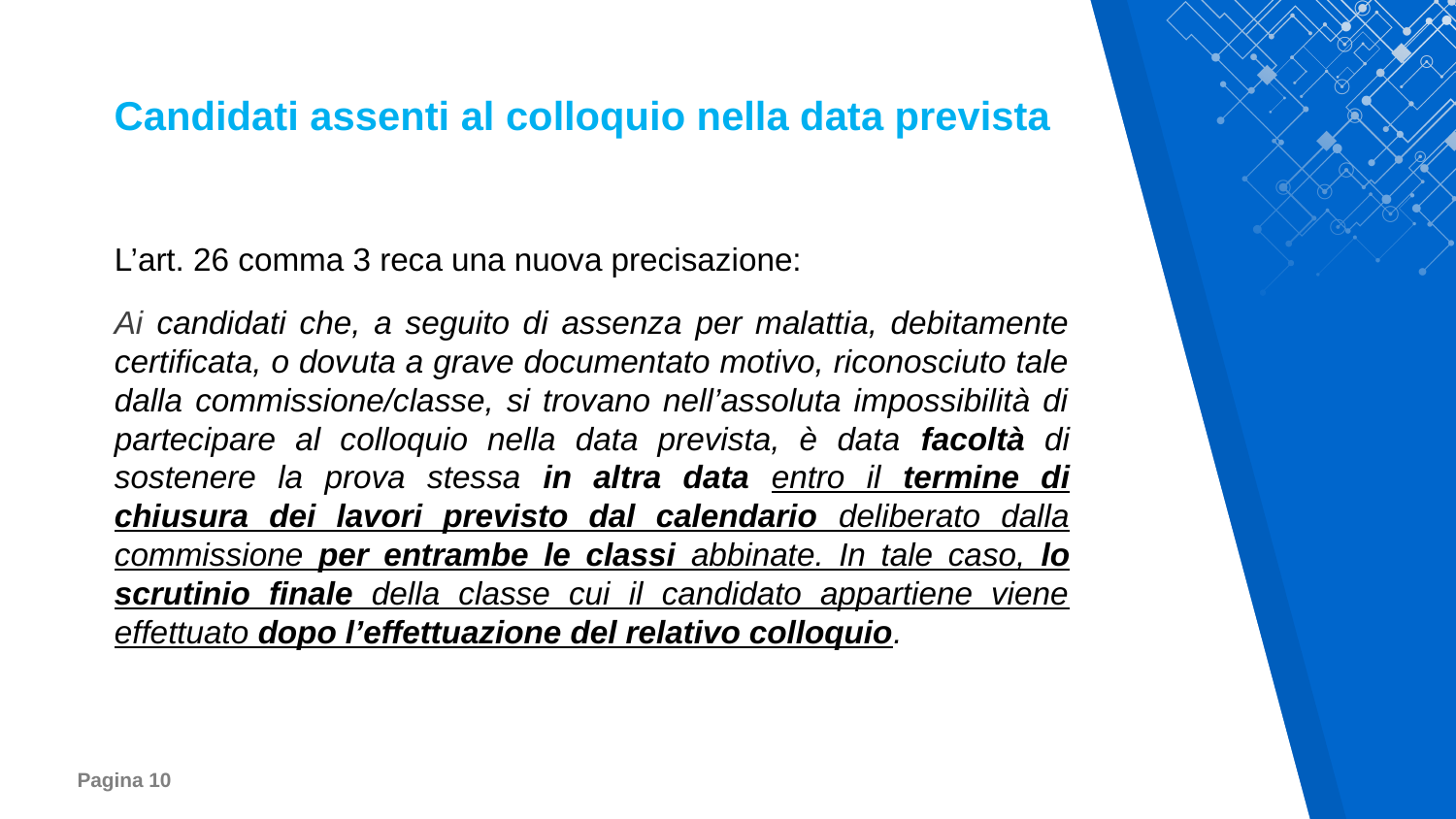

Candidati assenti al colloquio nella data prevista
L’art. 26 comma 3 reca una nuova precisazione:
Ai candidati che, a seguito di assenza per malattia, debitamente certificata, o dovuta a grave documentato motivo, riconosciuto tale dalla commissione/classe, si trovano nell’assoluta impossibilità di partecipare al colloquio nella data prevista, è data facoltà di sostenere la prova stessa in altra data entro il termine di chiusura dei lavori previsto dal calendario deliberato dalla commissione per entrambe le classi abbinate. In tale caso, lo scrutinio finale della classe cui il candidato appartiene viene effettuato dopo l’effettuazione del relativo colloquio.